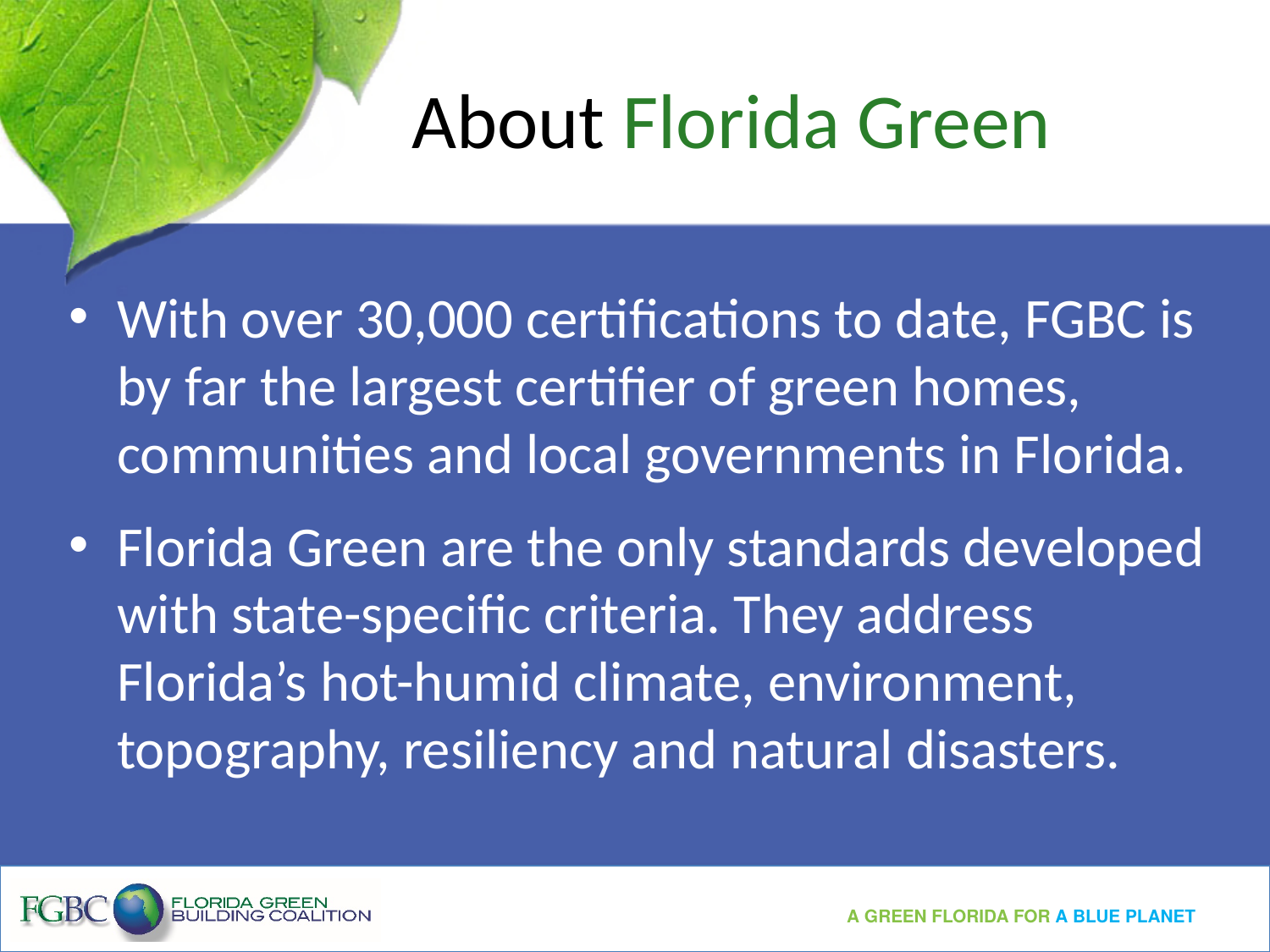

# About Florida Green
With over 30,000 certifications to date, FGBC is by far the largest certifier of green homes, communities and local governments in Florida.
Florida Green are the only standards developed with state-specific criteria. They address Florida’s hot-humid climate, environment, topography, resiliency and natural disasters.